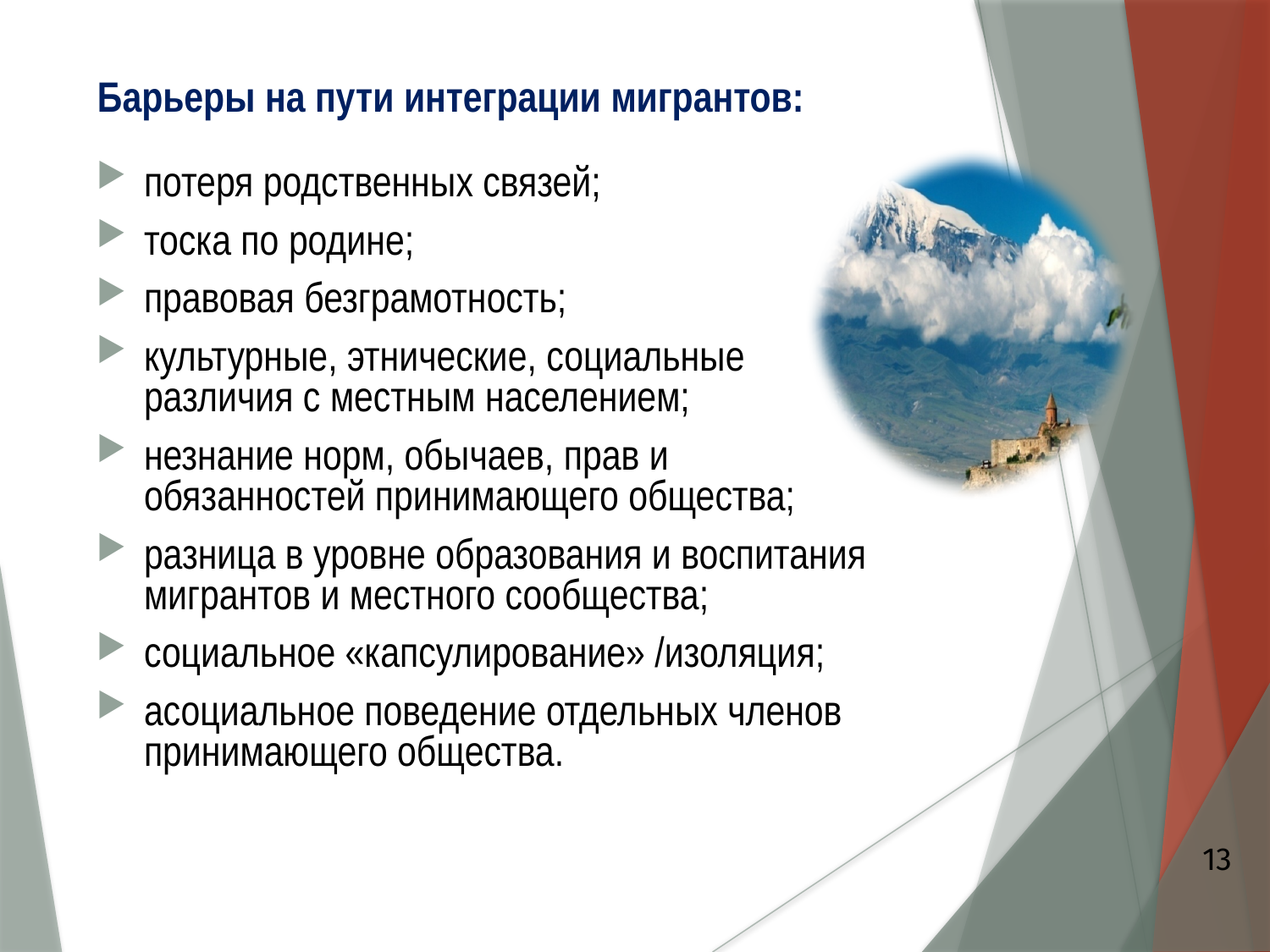

Барьеры на пути интеграции мигрантов:

потеря родственных связей;
тоска по родине;
правовая безграмотность;
культурные, этнические, социальные различия с местным населением;
незнание норм, обычаев, прав и обязанностей принимающего общества;
разница в уровне образования и воспитания мигрантов и местного сообщества;
социальное «капсулирование» /изоляция;
асоциальное поведение отдельных членов принимающего общества.
13